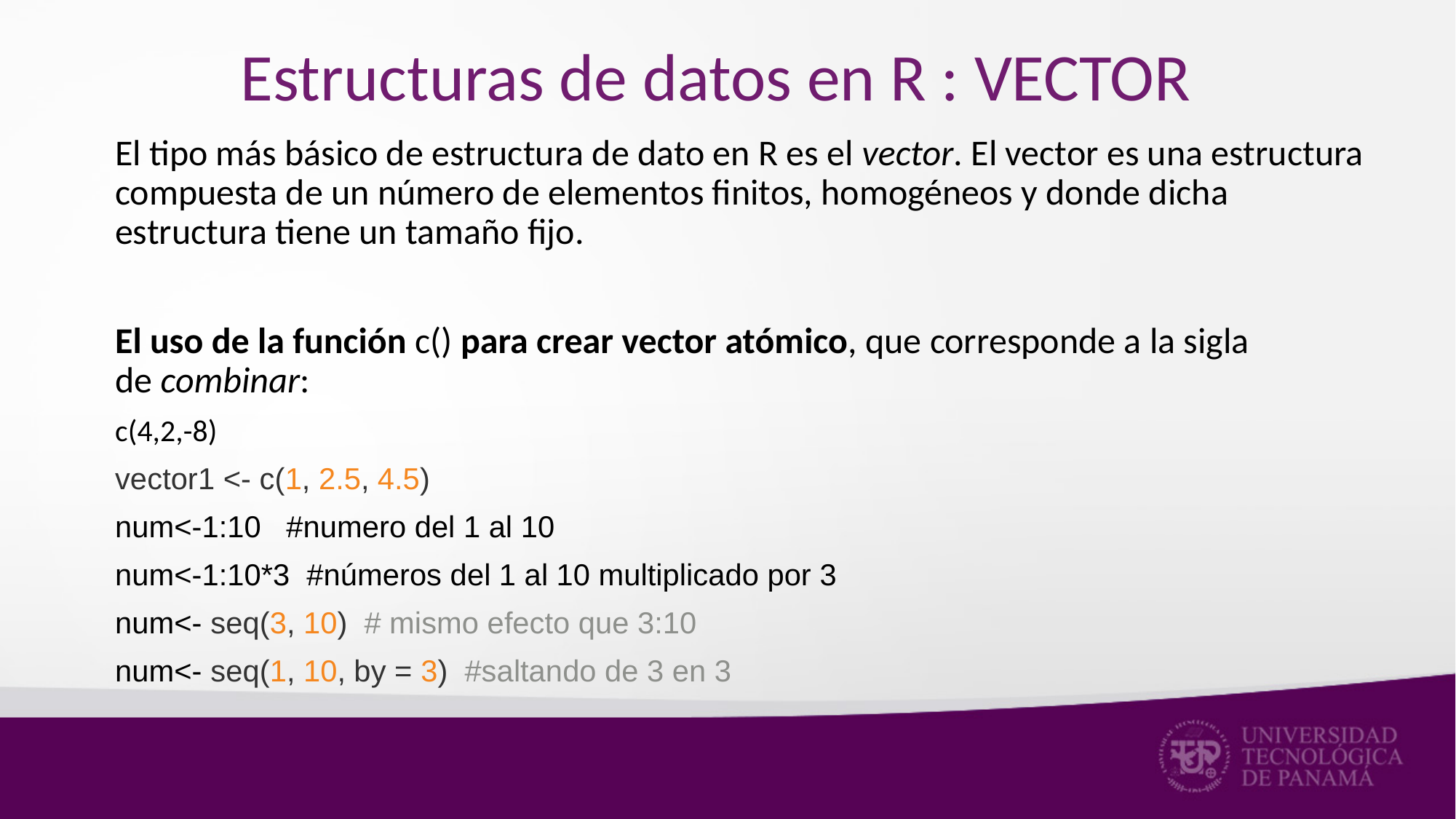

# Estructuras de datos en R : VECTOR
El tipo más básico de estructura de dato en R es el vector. El vector es una estructura compuesta de un número de elementos finitos, homogéneos y donde dicha estructura tiene un tamaño fijo.

El uso de la función c() para crear vector atómico, que corresponde a la sigla de combinar:
c(4,2,-8)
vector1 <- c(1, 2.5, 4.5)
num<-1:10   #numero del 1 al 10
num<-1:10*3  #números del 1 al 10 multiplicado por 3
num<- seq(3, 10)  # mismo efecto que 3:10
num<- seq(1, 10, by = 3)  #saltando de 3 en 3